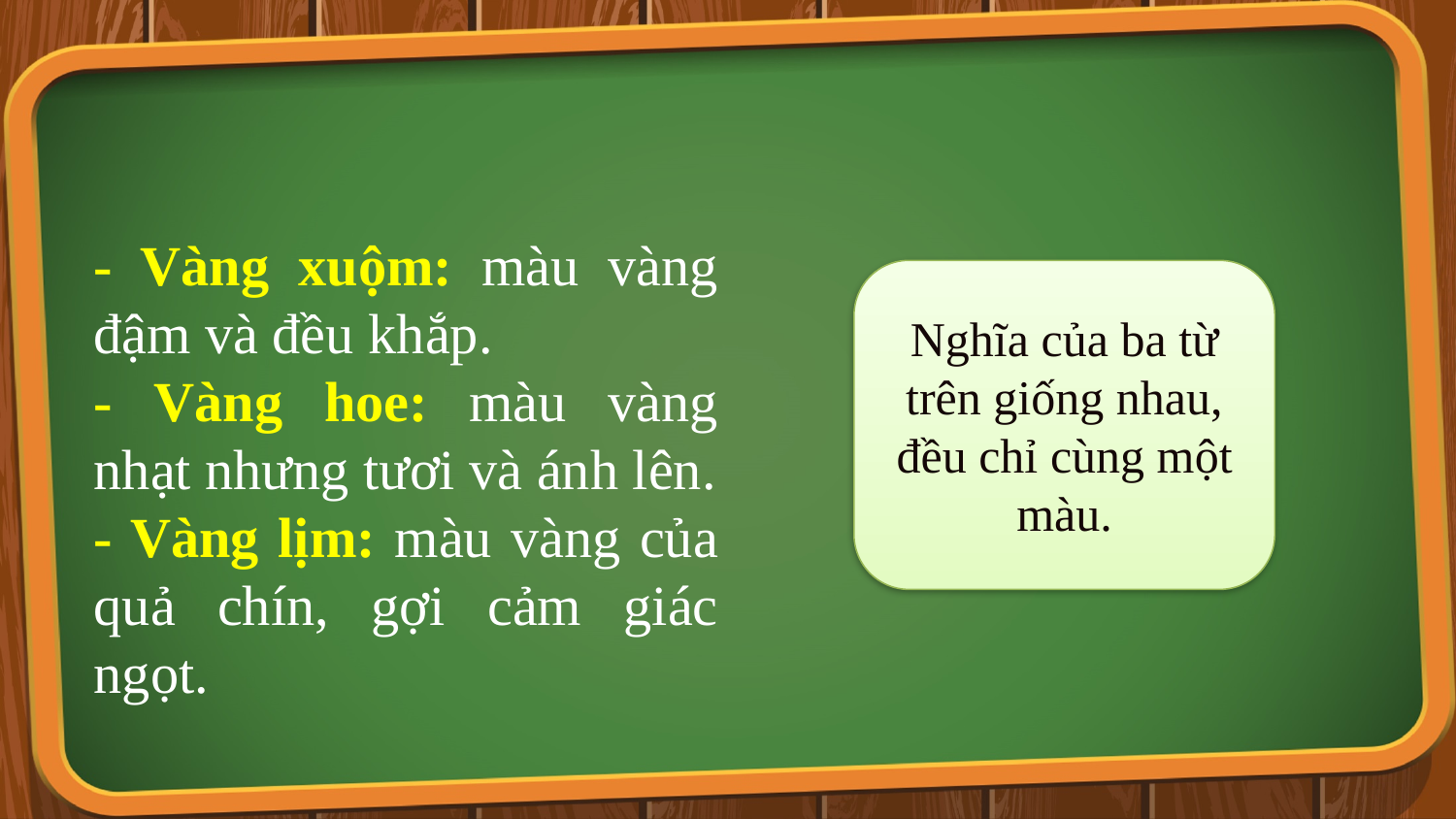

- Vàng xuộm: màu vàng đậm và đều khắp.
- Vàng hoe: màu vàng nhạt nhưng tươi và ánh lên.
- Vàng lịm: màu vàng của quả chín, gợi cảm giác ngọt.

Nghĩa của ba từ trên giống nhau, đều chỉ cùng một màu.